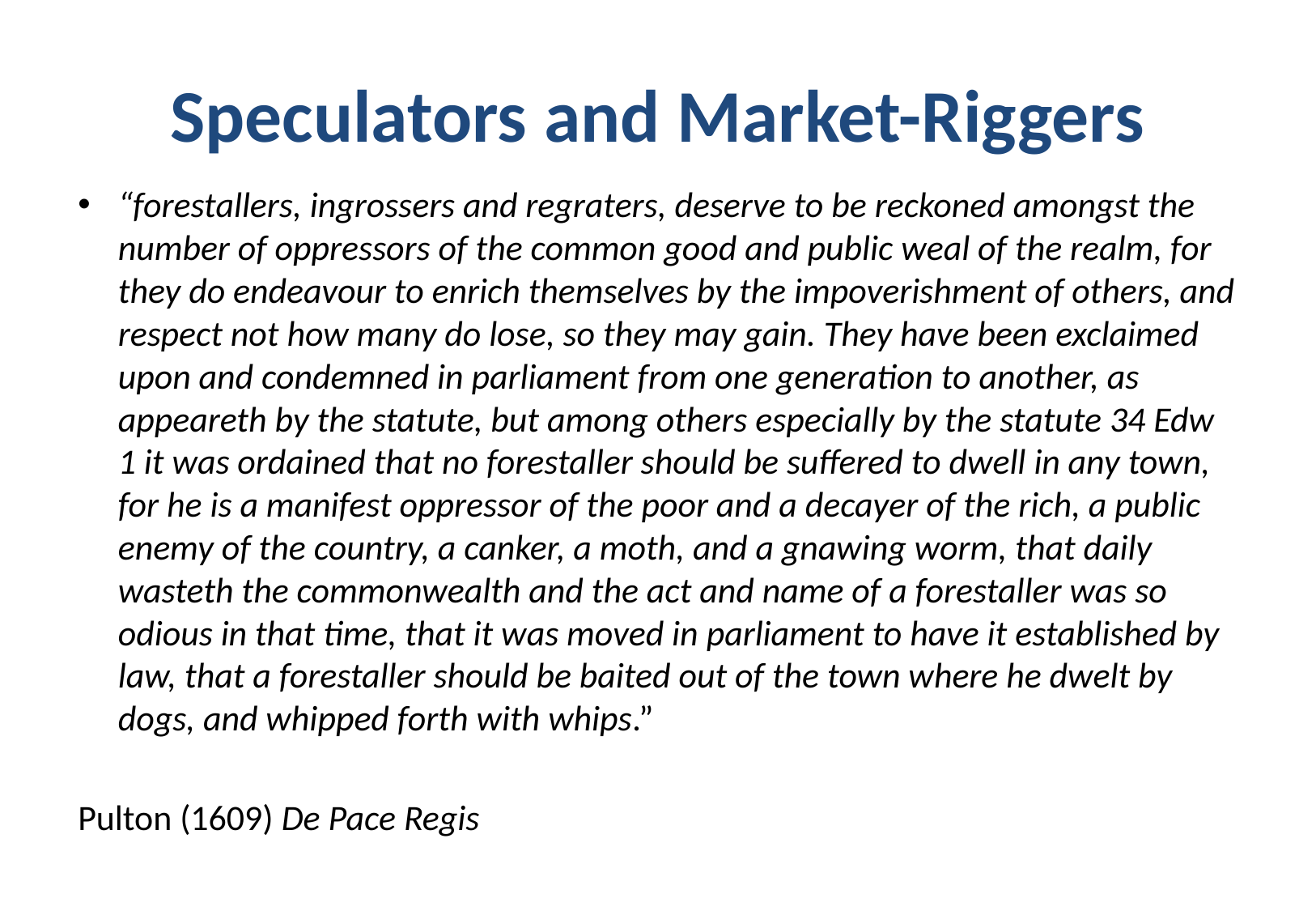

# Speculators and Market-Riggers
“forestallers, ingrossers and regraters, deserve to be reckoned amongst the number of oppressors of the common good and public weal of the realm, for they do endeavour to enrich themselves by the impoverishment of others, and respect not how many do lose, so they may gain. They have been exclaimed upon and condemned in parliament from one generation to another, as appeareth by the statute, but among others especially by the statute 34 Edw 1 it was ordained that no forestaller should be suffered to dwell in any town, for he is a manifest oppressor of the poor and a decayer of the rich, a public enemy of the country, a canker, a moth, and a gnawing worm, that daily wasteth the commonwealth and the act and name of a forestaller was so odious in that time, that it was moved in parliament to have it established by law, that a forestaller should be baited out of the town where he dwelt by dogs, and whipped forth with whips.”

Pulton (1609) De Pace Regis